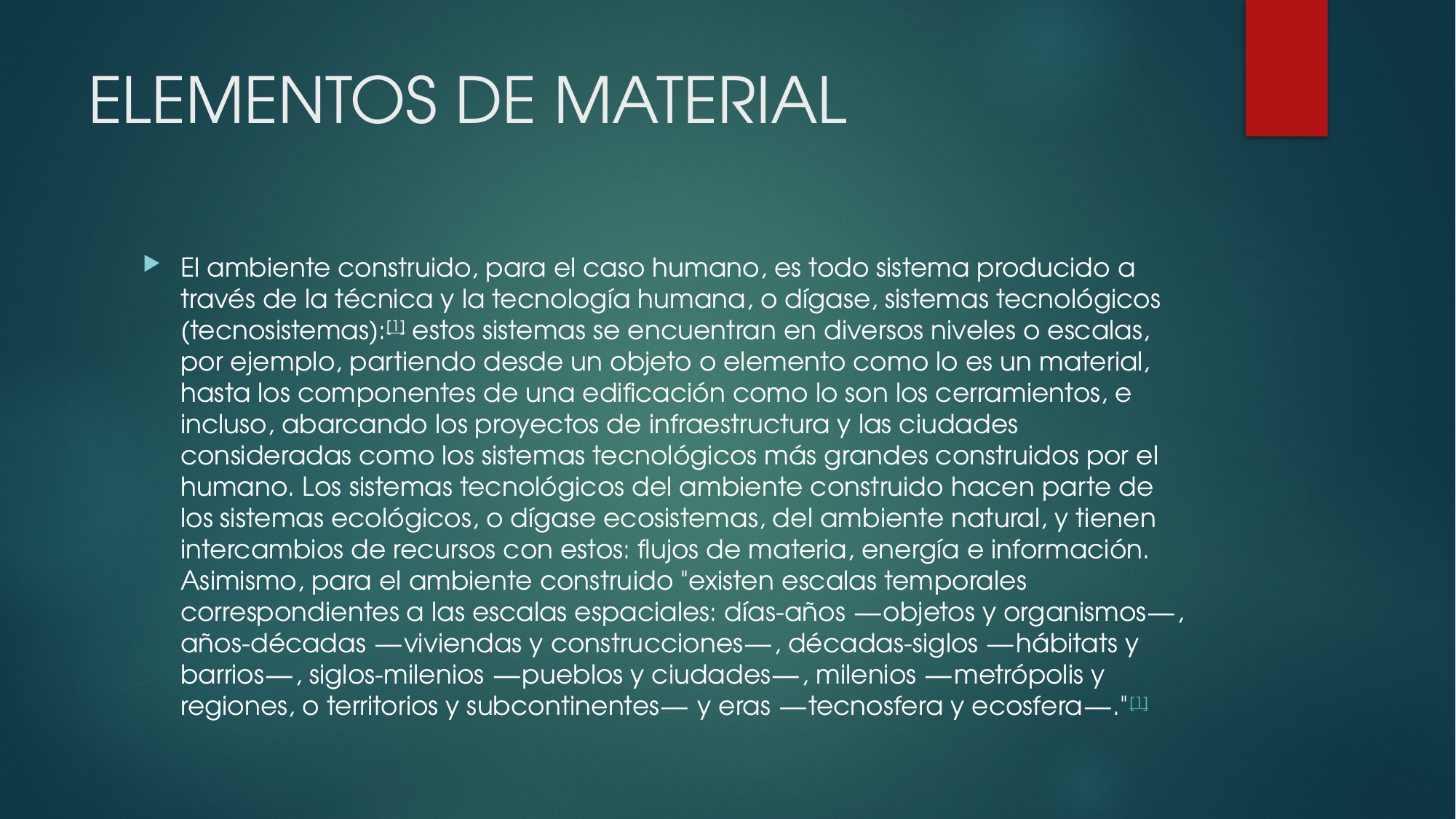

# ELEMENTOS DE MATERIAL
El ambiente construido, para el caso humano, es todo sistema producido a través de la técnica y la tecnología humana, o dígase, sistemas tecnológicos (tecnosistemas):[1]​ estos sistemas se encuentran en diversos niveles o escalas, por ejemplo, partiendo desde un objeto o elemento como lo es un material, hasta los componentes de una edificación como lo son los cerramientos, e incluso, abarcando los proyectos de infraestructura y las ciudades consideradas como los sistemas tecnológicos más grandes construidos por el humano. Los sistemas tecnológicos del ambiente construido hacen parte de los sistemas ecológicos, o dígase ecosistemas, del ambiente natural, y tienen intercambios de recursos con estos: flujos de materia, energía e información. Asimismo, para el ambiente construido "existen escalas temporales correspondientes a las escalas espaciales: días-años ―objetos y organismos―, años-décadas ―viviendas y construcciones―, décadas-siglos ―hábitats y barrios―, siglos-milenios ―pueblos y ciudades―, milenios ―metrópolis y regiones, o territorios y subcontinentes― y eras ―tecnosfera y ecosfera―."[1]​